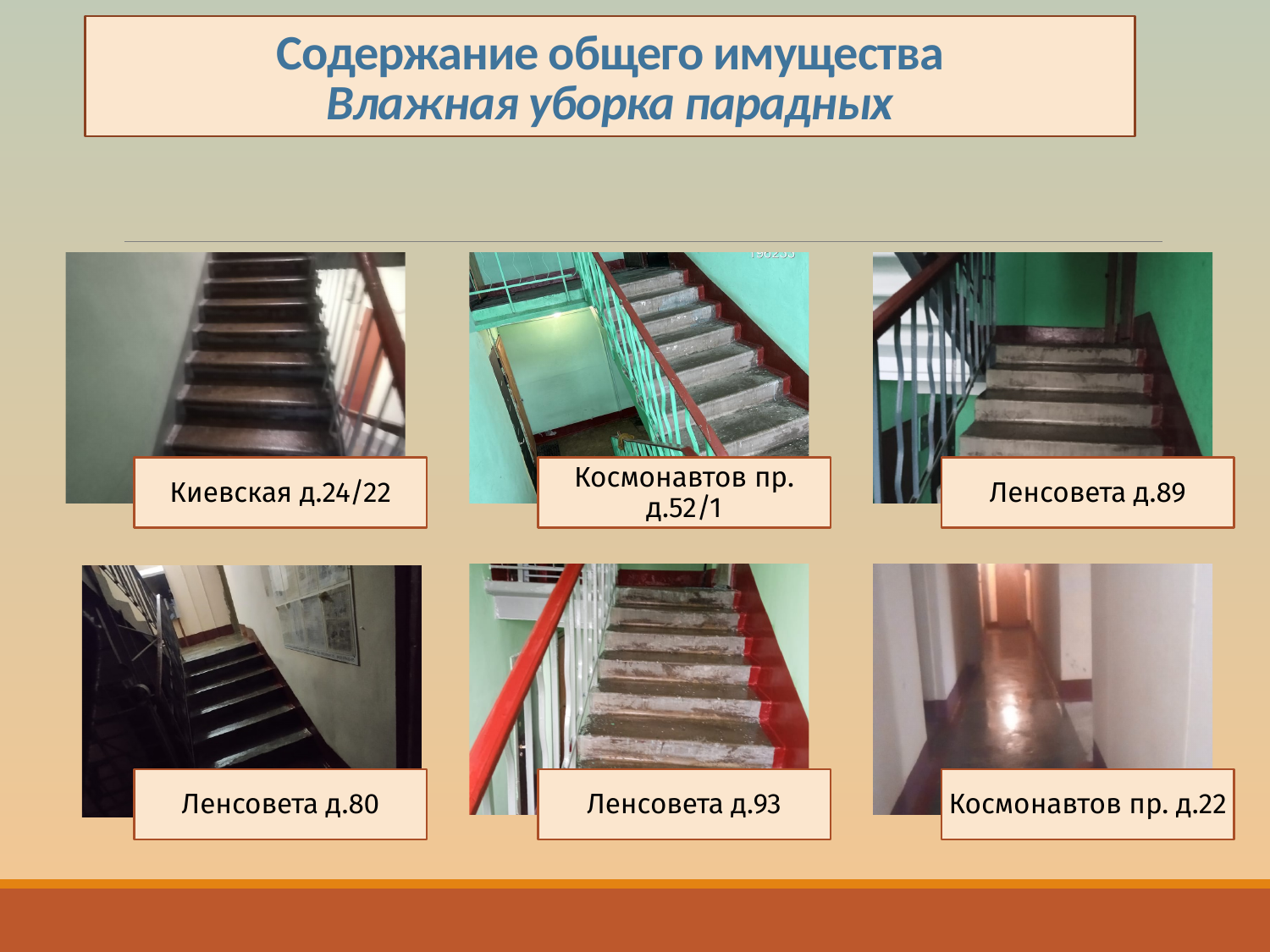

# Содержание общего имущества Влажная уборка парадных
Киевская д.24/22
Космонавтов пр. д.52/1
Ленсовета д.89
Ленсовета д.80
Ленсовета д.93
Космонавтов пр. д.22